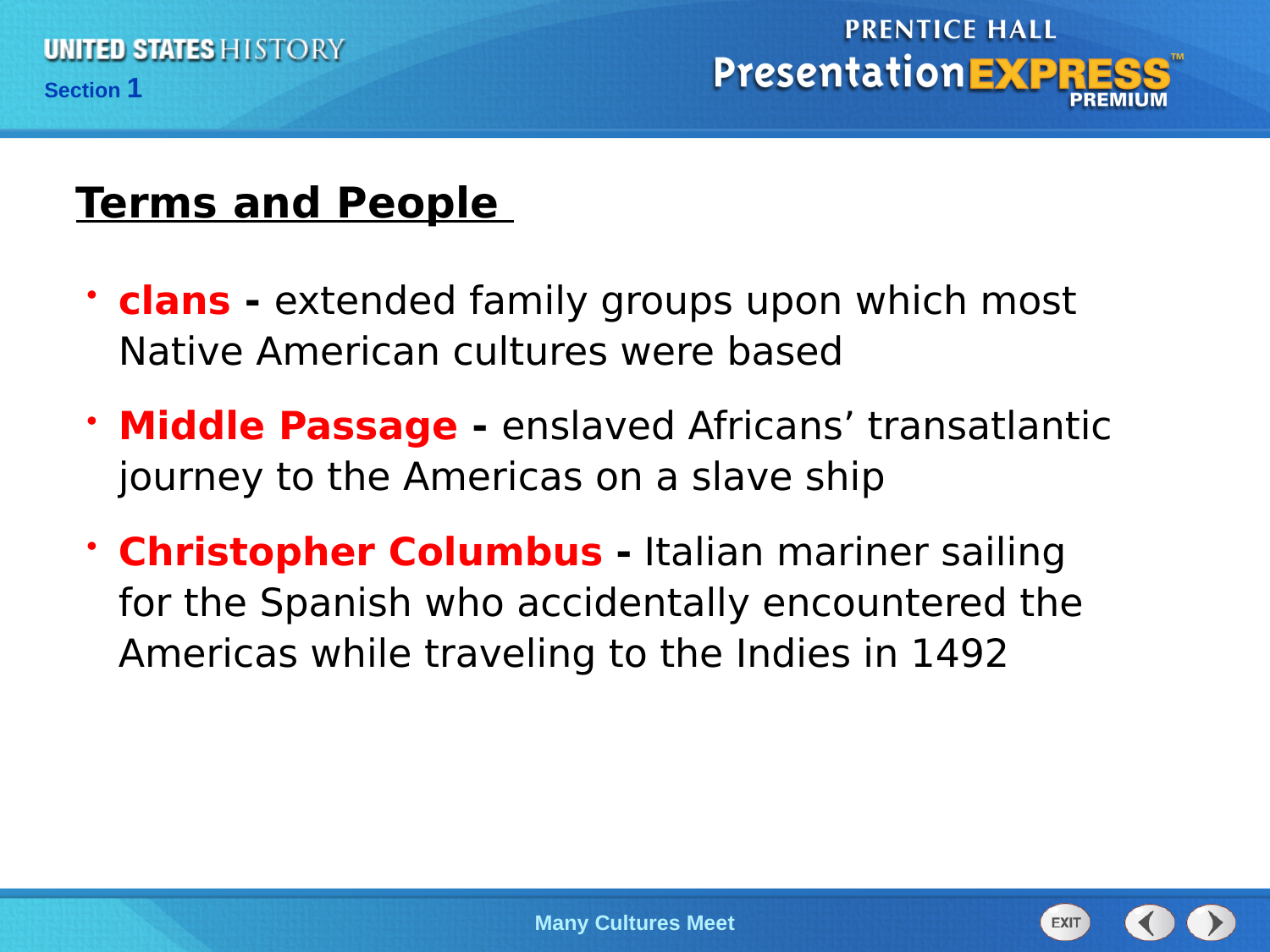

Terms and People
clans - extended family groups upon which most Native American cultures were based
Middle Passage - enslaved Africans’ transatlantic journey to the Americas on a slave ship
Christopher Columbus - Italian mariner sailing for the Spanish who accidentally encountered the Americas while traveling to the Indies in 1492